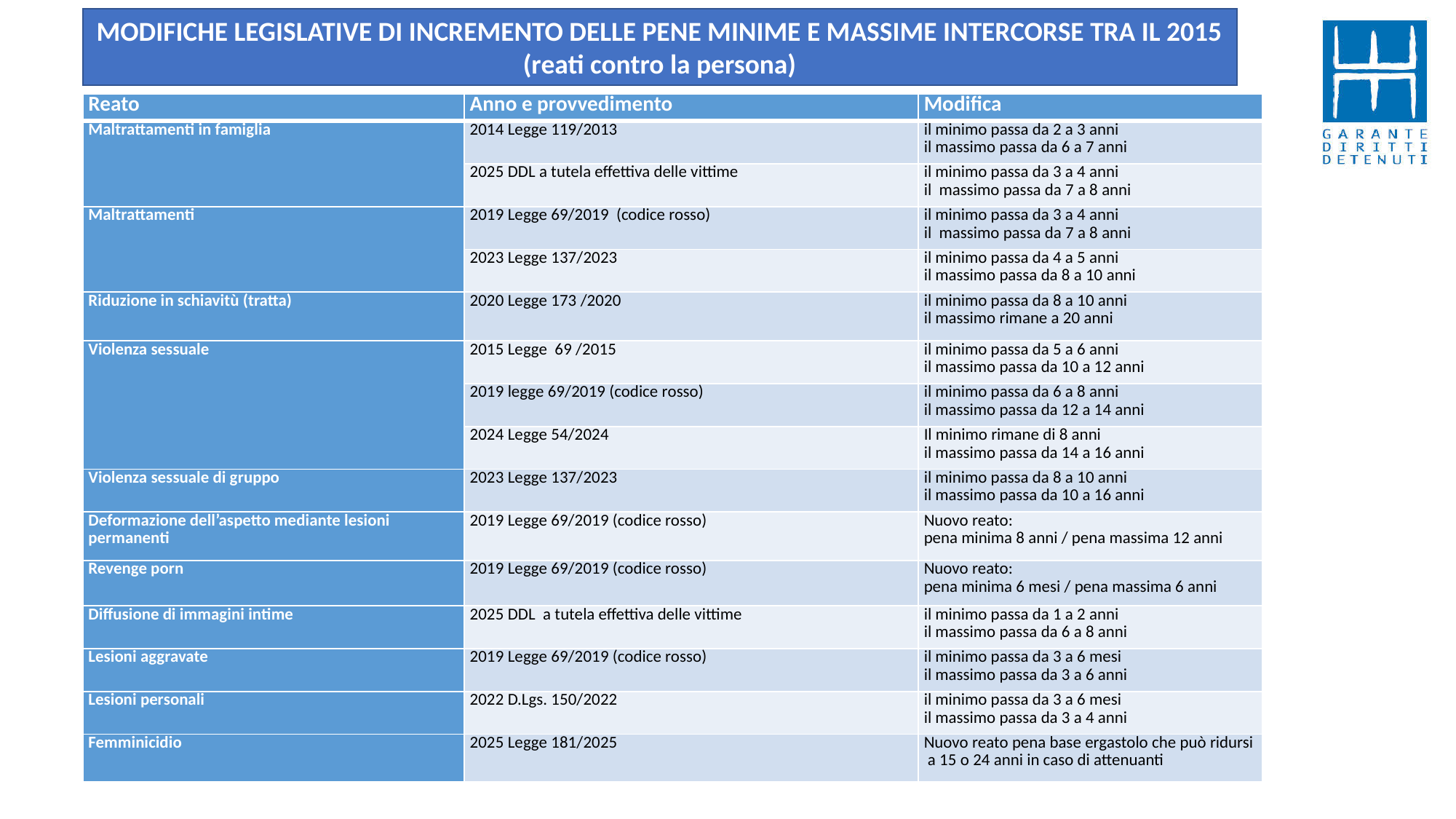

MODIFICHE LEGISLATIVE DI INCREMENTO DELLE PENE MINIME E MASSIME INTERCORSE TRA IL 2015 (reati contro la persona)
| Reato | Anno e provvedimento | Modifica |
| --- | --- | --- |
| Maltrattamenti in famiglia | 2014 Legge 119/2013 | il minimo passa da 2 a 3 anni il massimo passa da 6 a 7 anni |
|  | 2025 DDL a tutela effettiva delle vittime | il minimo passa da 3 a 4 anni il massimo passa da 7 a 8 anni |
| Maltrattamenti | 2019 Legge 69/2019 (codice rosso) | il minimo passa da 3 a 4 anni il massimo passa da 7 a 8 anni |
|  | 2023 Legge 137/2023 | il minimo passa da 4 a 5 anni il massimo passa da 8 a 10 anni |
| Riduzione in schiavitù (tratta) | 2020 Legge 173 /2020 | il minimo passa da 8 a 10 anni il massimo rimane a 20 anni |
| Violenza sessuale | 2015 Legge 69 /2015 | il minimo passa da 5 a 6 anni il massimo passa da 10 a 12 anni |
|  | 2019 legge 69/2019 (codice rosso) | il minimo passa da 6 a 8 anni il massimo passa da 12 a 14 anni |
|  | 2024 Legge 54/2024 | Il minimo rimane di 8 anni il massimo passa da 14 a 16 anni |
| Violenza sessuale di gruppo | 2023 Legge 137/2023 | il minimo passa da 8 a 10 anni il massimo passa da 10 a 16 anni |
| Deformazione dell’aspetto mediante lesioni permanenti | 2019 Legge 69/2019 (codice rosso) | Nuovo reato: pena minima 8 anni / pena massima 12 anni |
| Revenge porn | 2019 Legge 69/2019 (codice rosso) | Nuovo reato: pena minima 6 mesi / pena massima 6 anni |
| Diffusione di immagini intime | 2025 DDL a tutela effettiva delle vittime | il minimo passa da 1 a 2 anni il massimo passa da 6 a 8 anni |
| Lesioni aggravate | 2019 Legge 69/2019 (codice rosso) | il minimo passa da 3 a 6 mesi il massimo passa da 3 a 6 anni |
| Lesioni personali | 2022 D.Lgs. 150/2022 | il minimo passa da 3 a 6 mesi il massimo passa da 3 a 4 anni |
| Femminicidio | 2025 Legge 181/2025 | Nuovo reato pena base ergastolo che può ridursi a 15 o 24 anni in caso di attenuanti |